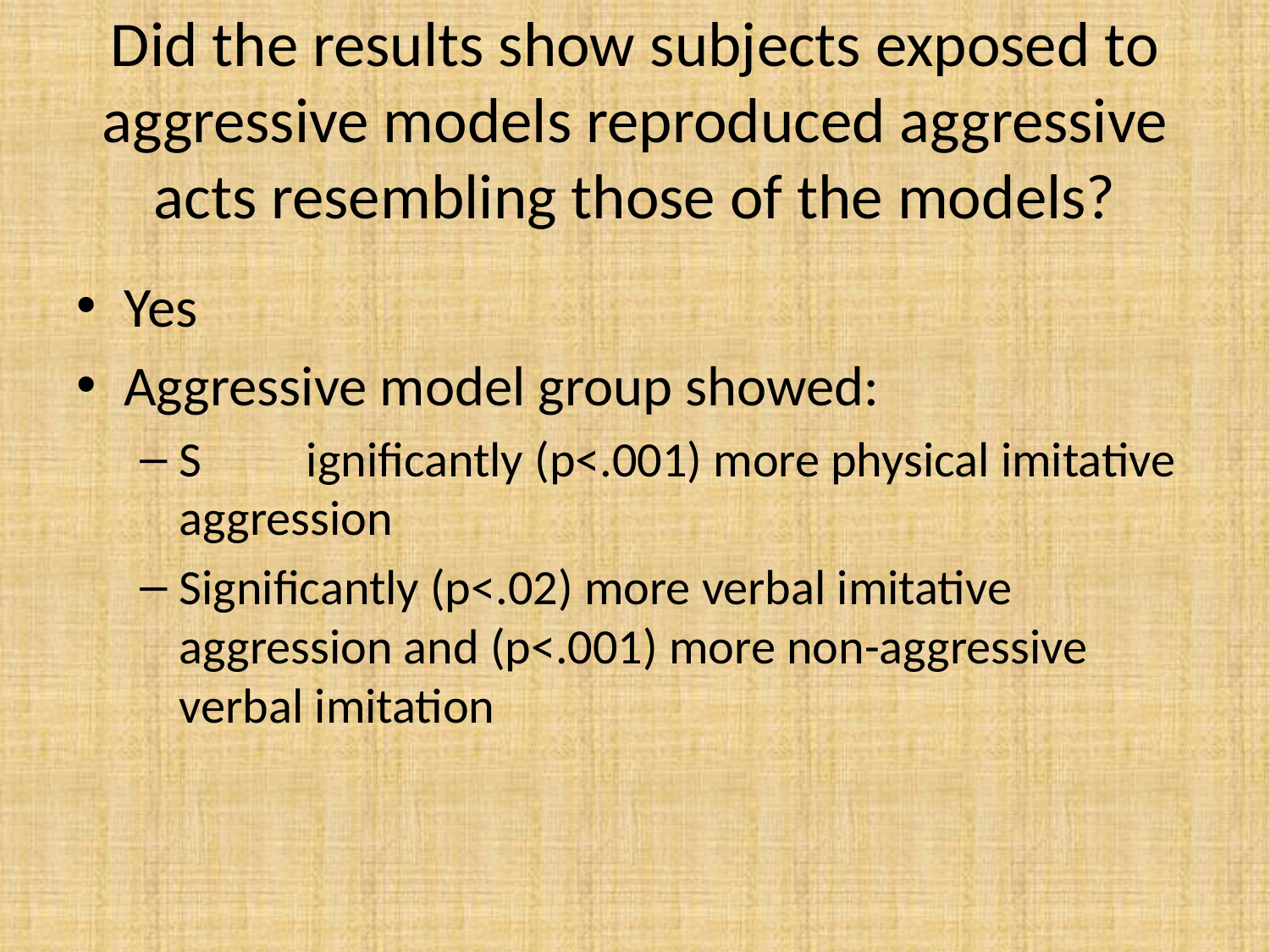

# Did the results show subjects exposed to aggressive models reproduced aggressive acts resembling those of the models?
Yes
Aggressive model group showed:
S	ignificantly (p<.001) more physical imitative aggression
Significantly (p<.02) more verbal imitative aggression and (p<.001) more non-aggressive verbal imitation